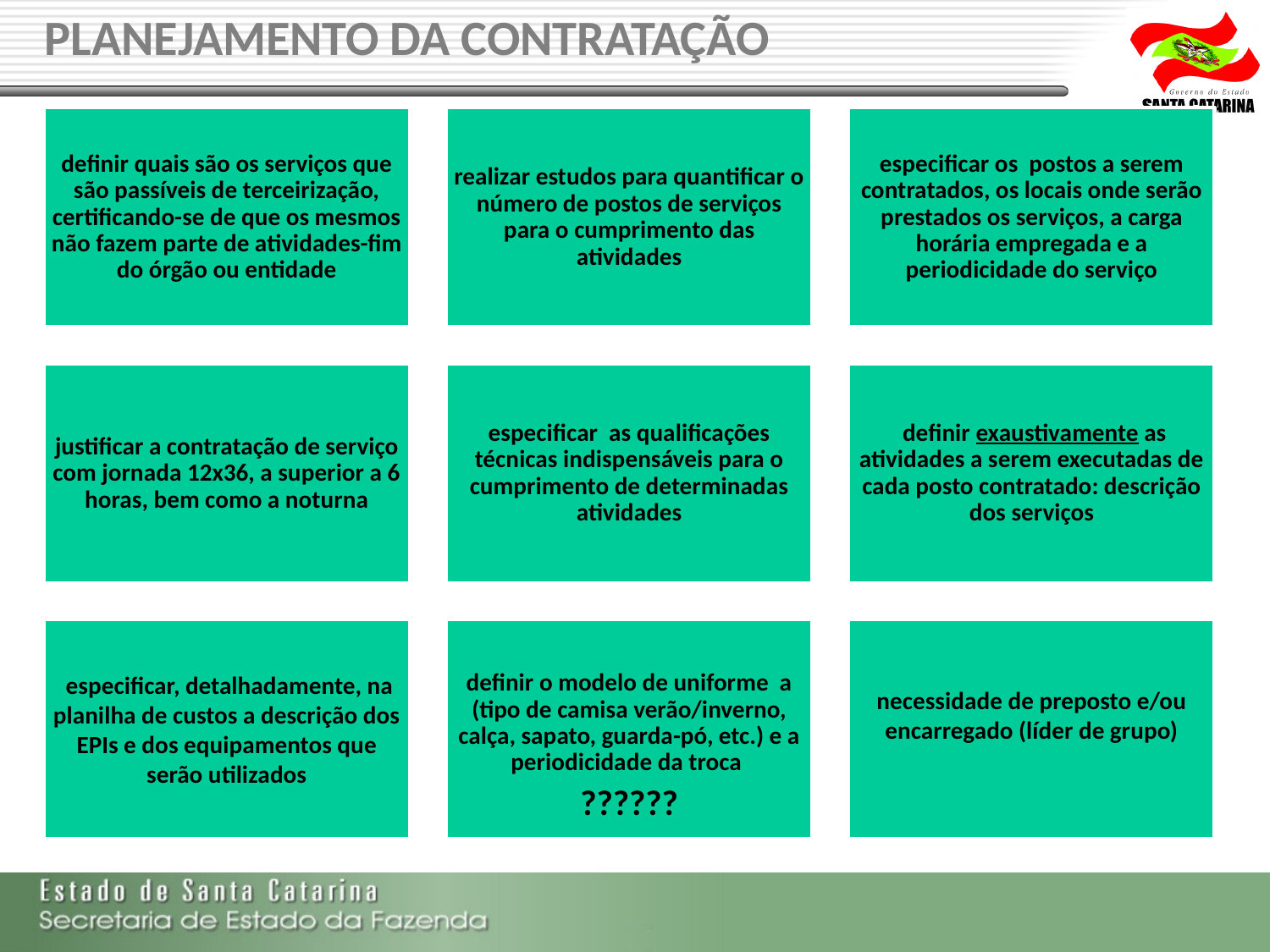

# PLANEJAMENTO DA CONTRATAÇÃO
definir quais são os serviços que são passíveis de terceirização, certificando-se de que os mesmos não fazem parte de atividades-fim do órgão ou entidade
realizar estudos para quantificar o número de postos de serviços para o cumprimento das atividades
especificar os  postos a serem contratados, os locais onde serão prestados os serviços, a carga horária empregada e a periodicidade do serviço
justificar a contratação de serviço com jornada 12x36, a superior a 6 horas, bem como a noturna
especificar  as qualificações técnicas indispensáveis para o cumprimento de determinadas atividades
 definir exaustivamente as atividades a serem executadas de cada posto contratado: descrição dos serviços
 especificar, detalhadamente, na planilha de custos a descrição dos EPIs e dos equipamentos que serão utilizados

definir o modelo de uniforme  a (tipo de camisa verão/inverno, calça, sapato, guarda-pó, etc.) e a periodicidade da troca
??????

necessidade de preposto e/ou encarregado (líder de grupo)